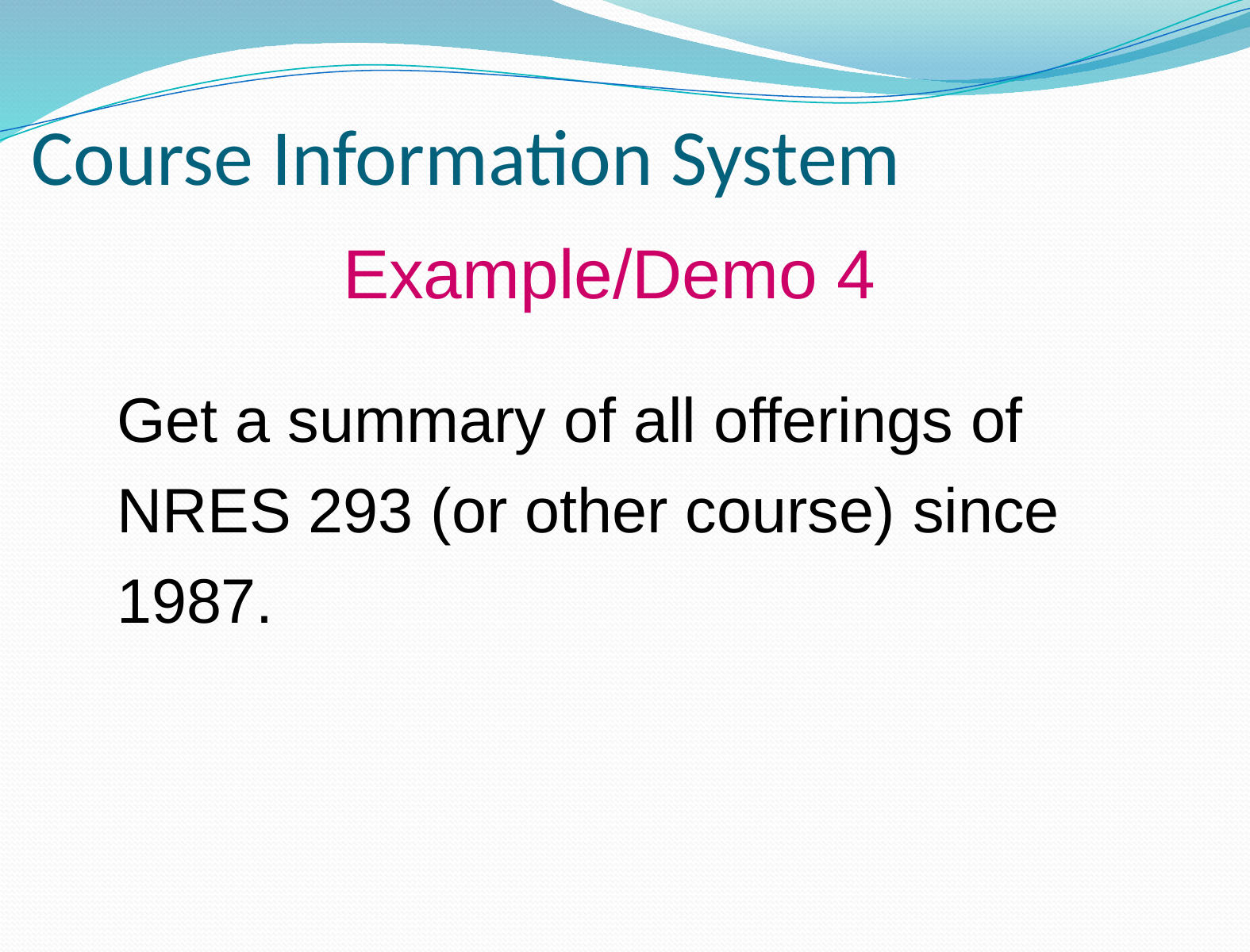

# Course Information System
Example/Demo 4

Get a summary of all offerings of  NRES 293 (or other course) since 1987.